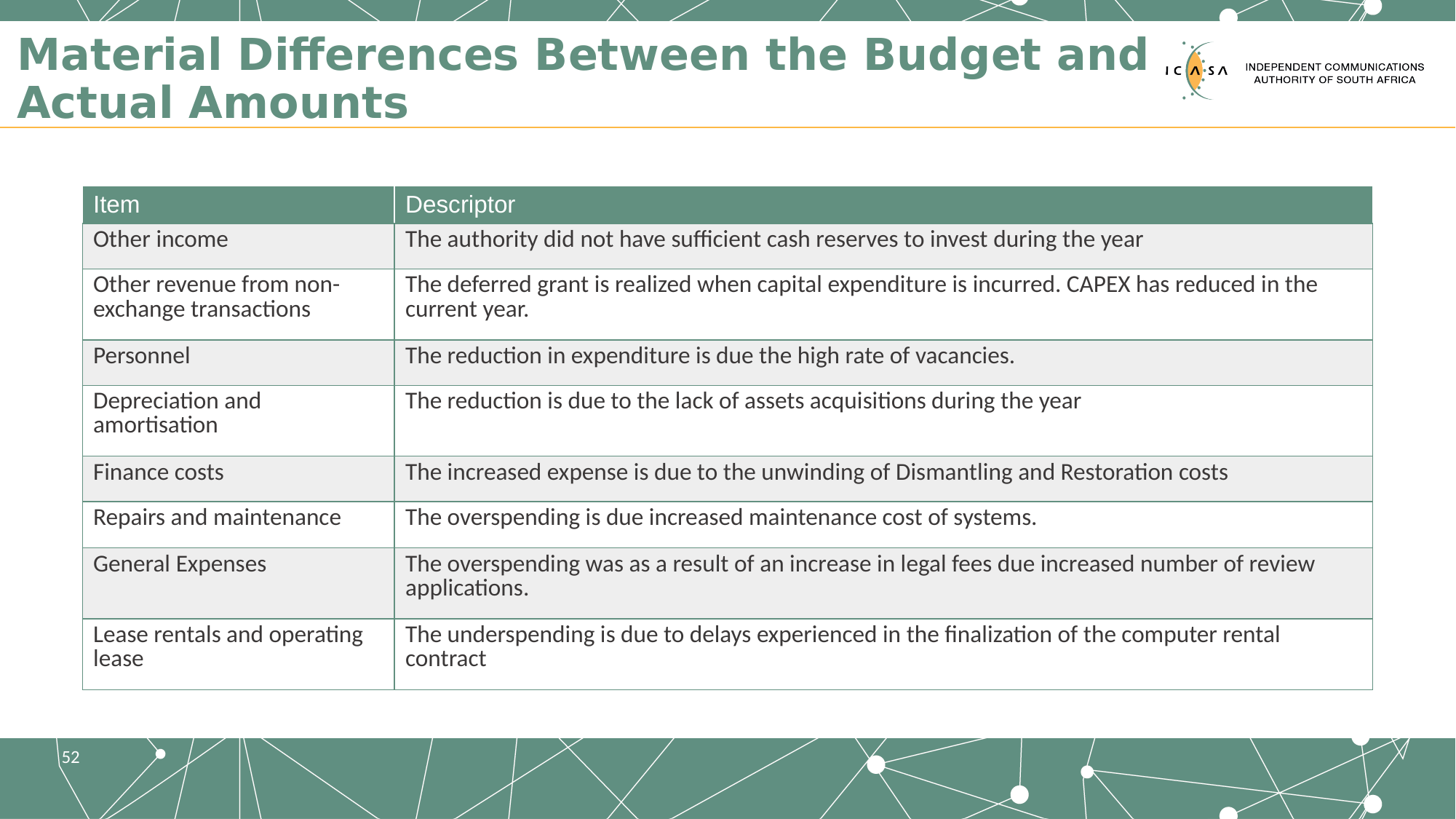

# Material Differences Between the Budget and Actual Amounts
| Item | Descriptor |
| --- | --- |
| Other income | The authority did not have sufficient cash reserves to invest during the year |
| Other revenue from non-exchange transactions | The deferred grant is realized when capital expenditure is incurred. CAPEX has reduced in the current year. |
| Personnel | The reduction in expenditure is due the high rate of vacancies. |
| Depreciation and amortisation | The reduction is due to the lack of assets acquisitions during the year |
| Finance costs | The increased expense is due to the unwinding of Dismantling and Restoration costs |
| Repairs and maintenance | The overspending is due increased maintenance cost of systems. |
| General Expenses | The overspending was as a result of an increase in legal fees due increased number of review applications. |
| Lease rentals and operating lease | The underspending is due to delays experienced in the finalization of the computer rental contract |
52